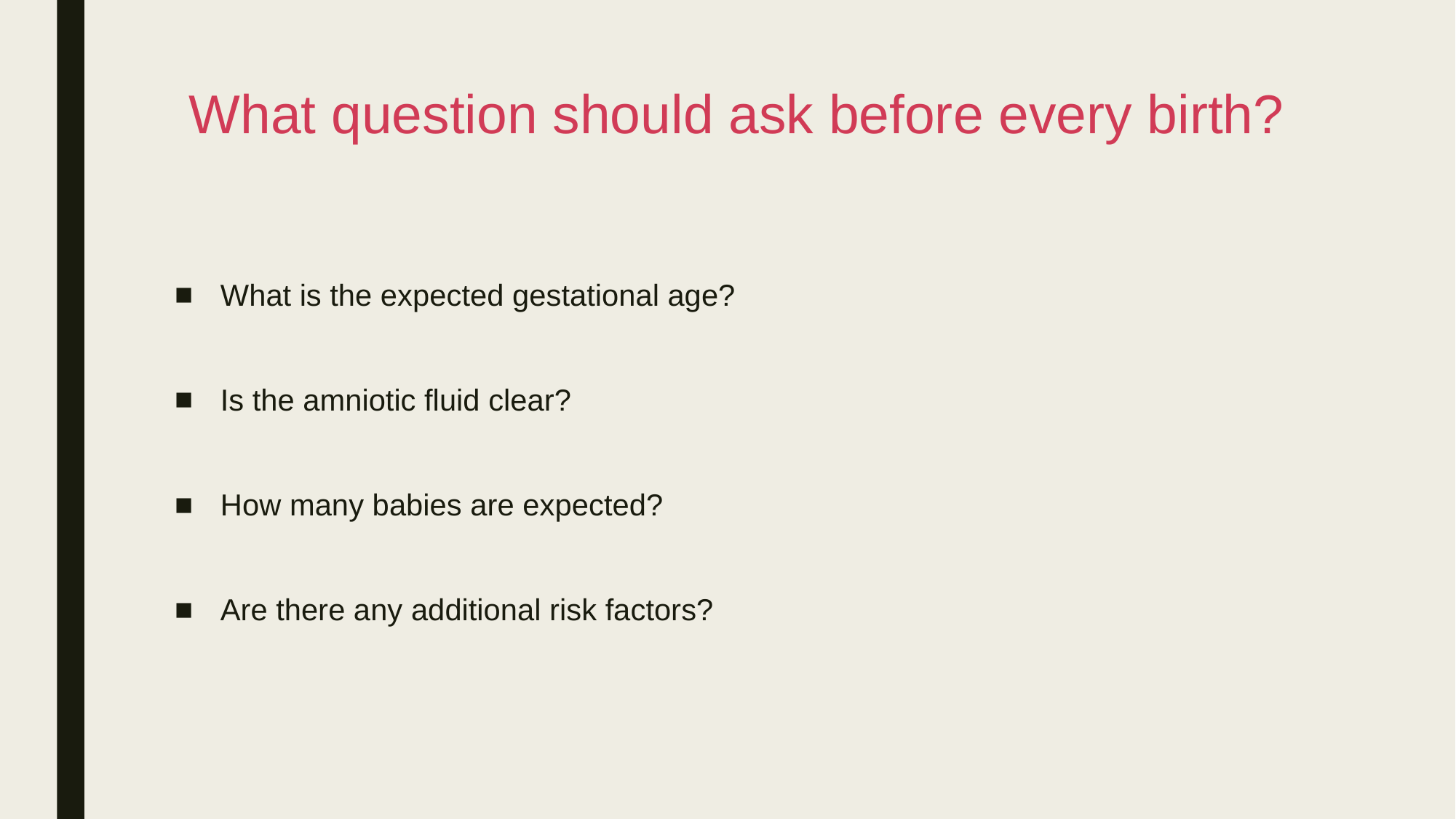

# What question should ask before every birth?
What is the expected gestational age?

Is the amniotic fluid clear?

How many babies are expected?

Are there any additional risk factors?